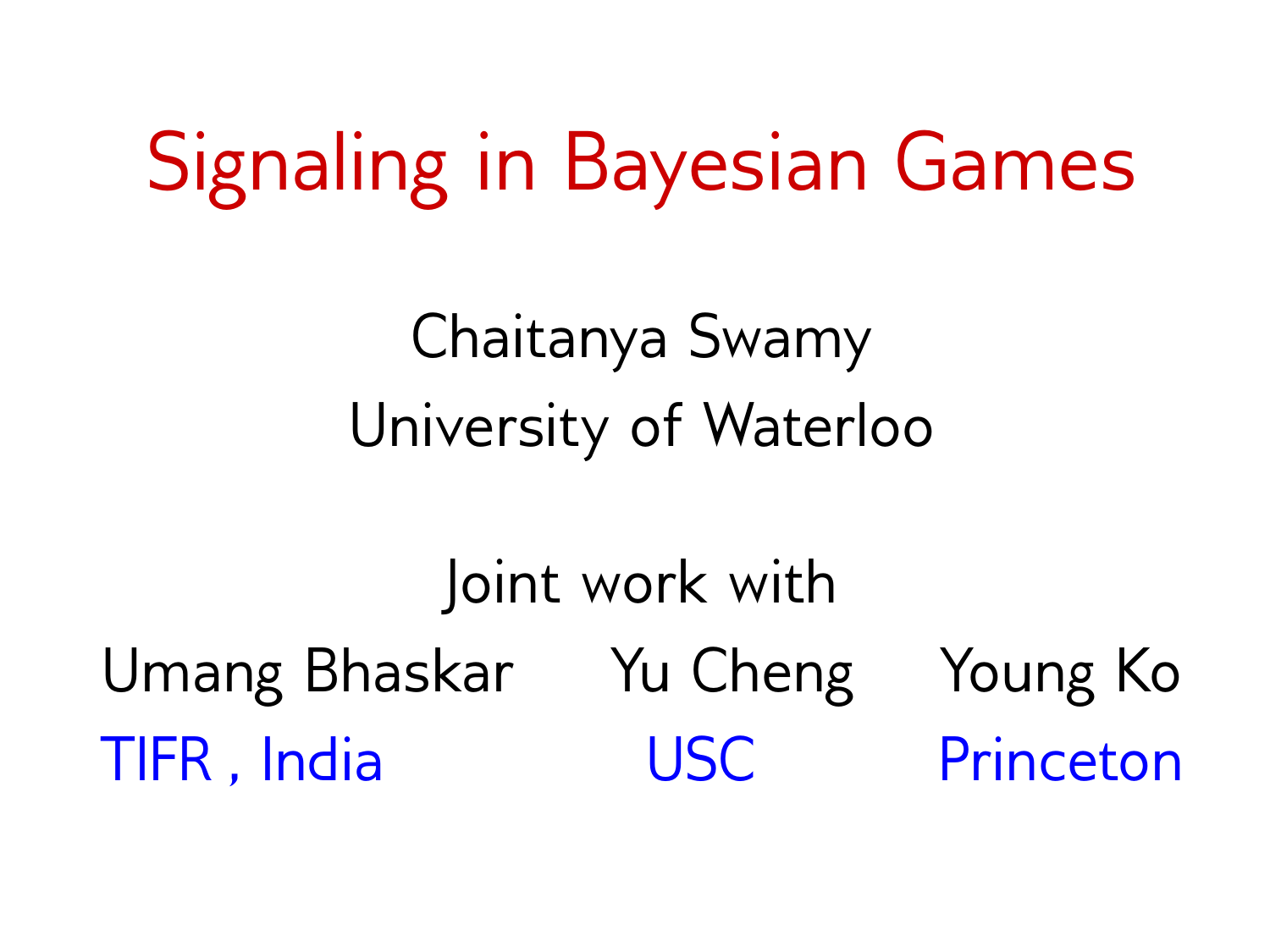

# Signaling in Bayesian Games
Chaitanya Swamy
University of Waterloo

Joint work with
Umang Bhaskar     Yu Cheng	    Young Ko
TIFR	, India		  USC	    Princeton